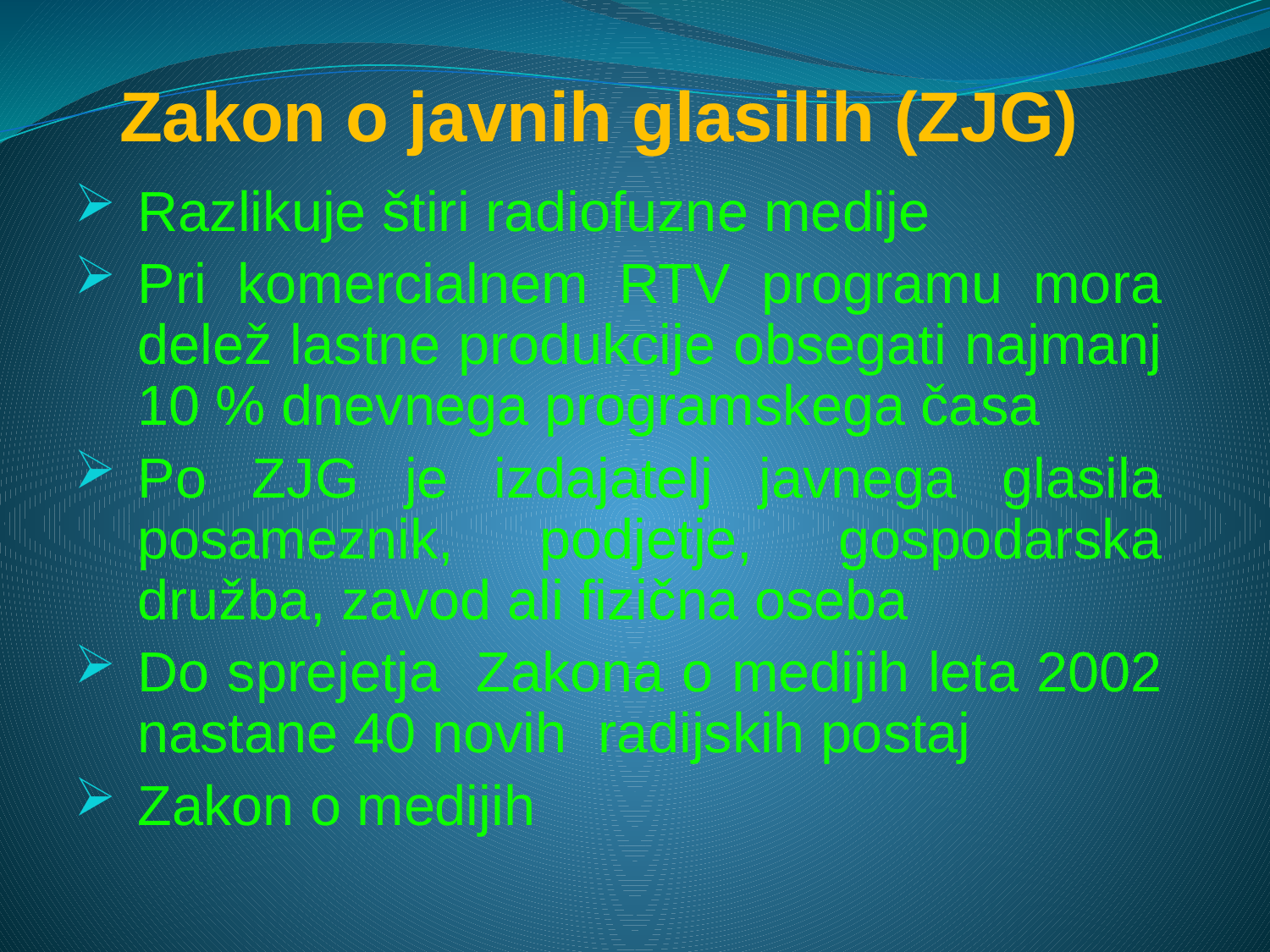

# Zakon o javnih glasilih (ZJG)
Razlikuje štiri radiofuzne medije
Pri komercialnem RTV programu mora delež lastne produkcije obsegati najmanj 10 % dnevnega programskega časa
Po ZJG je izdajatelj javnega glasila posameznik, podjetje, gospodarska družba, zavod ali fizična oseba
Do sprejetja  Zakona o medijih leta 2002 nastane 40 novih  radijskih postaj
Zakon o medijih